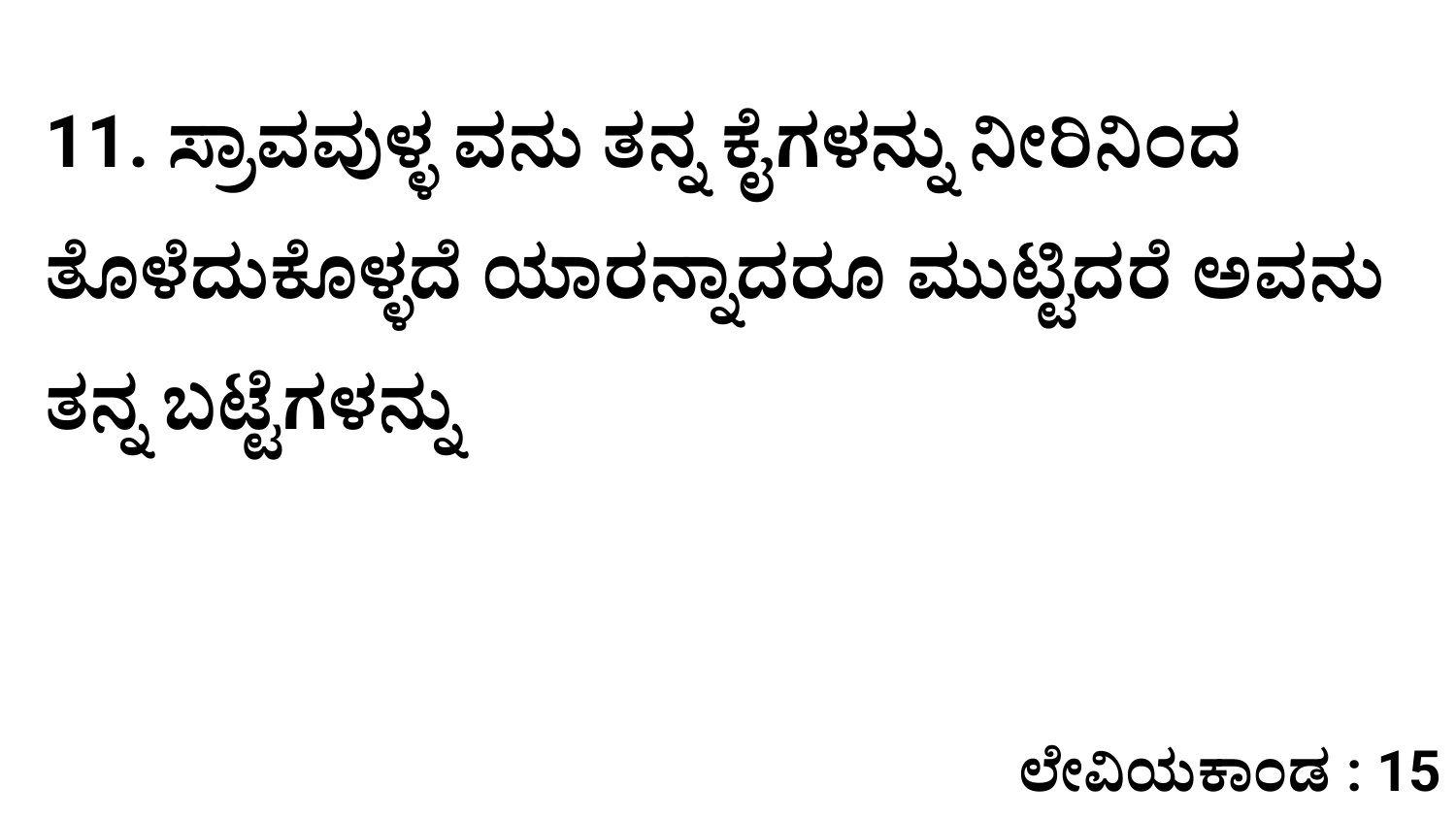

11. ಸ್ರಾವವುಳ್ಳ ವನು ತನ್ನ ಕೈಗಳನ್ನು ನೀರಿನಿಂದ ತೊಳೆದುಕೊಳ್ಳದೆ ಯಾರನ್ನಾದರೂ ಮುಟ್ಟಿದರೆ ಅವನು ತನ್ನ ಬಟ್ಟೆಗಳನ್ನು
ಲೇವಿಯಕಾಂಡ : 15